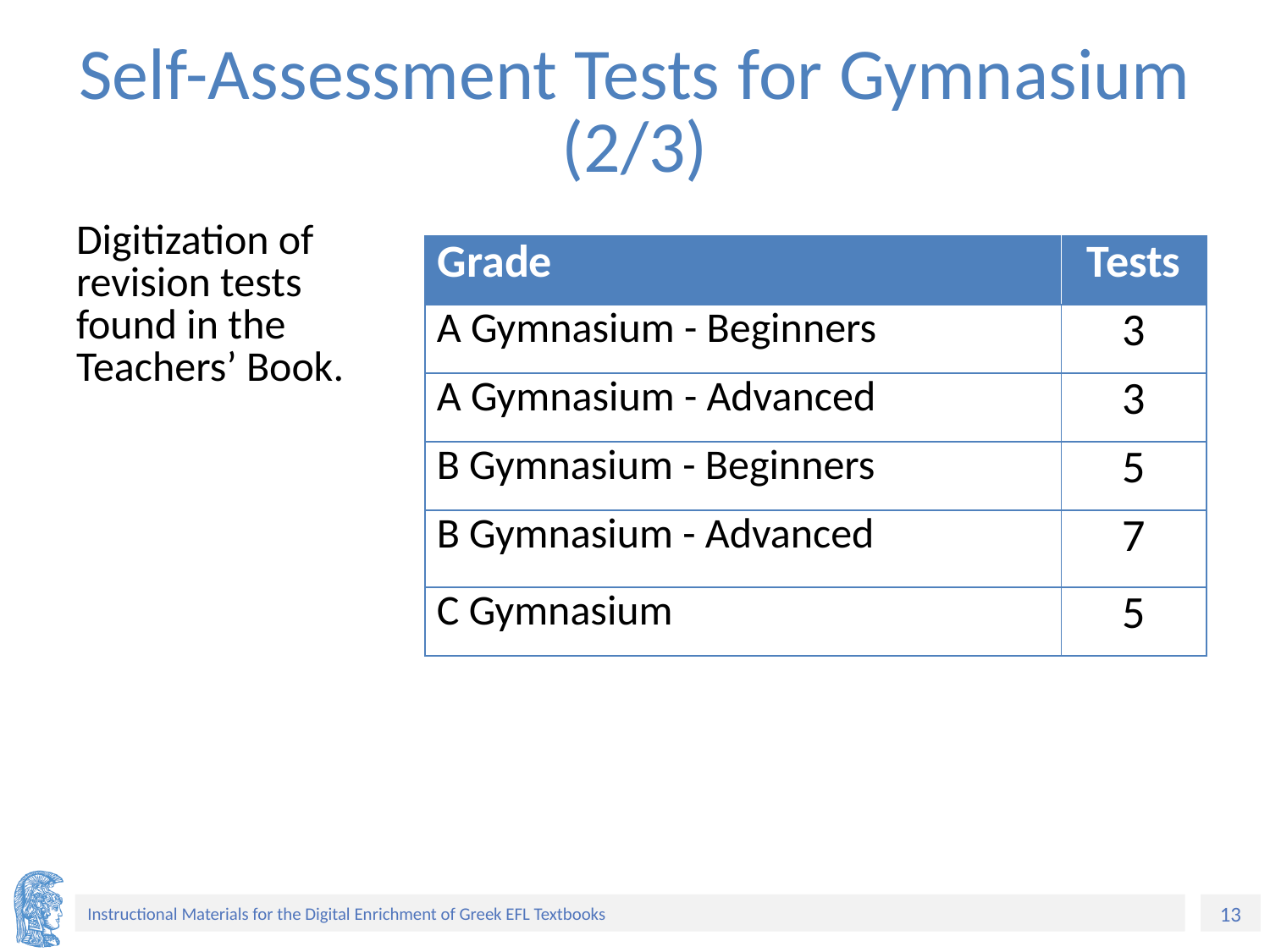

# Self-Assessment Tests for Gymnasium (2/3)
Digitization of revision tests found in the Teachers’ Book.
| Grade | Tests |
| --- | --- |
| A Gymnasium - Beginners | 3 |
| A Gymnasium - Advanced | 3 |
| B Gymnasium - Beginners | 5 |
| B Gymnasium - Advanced | 7 |
| C Gymnasium | 5 |